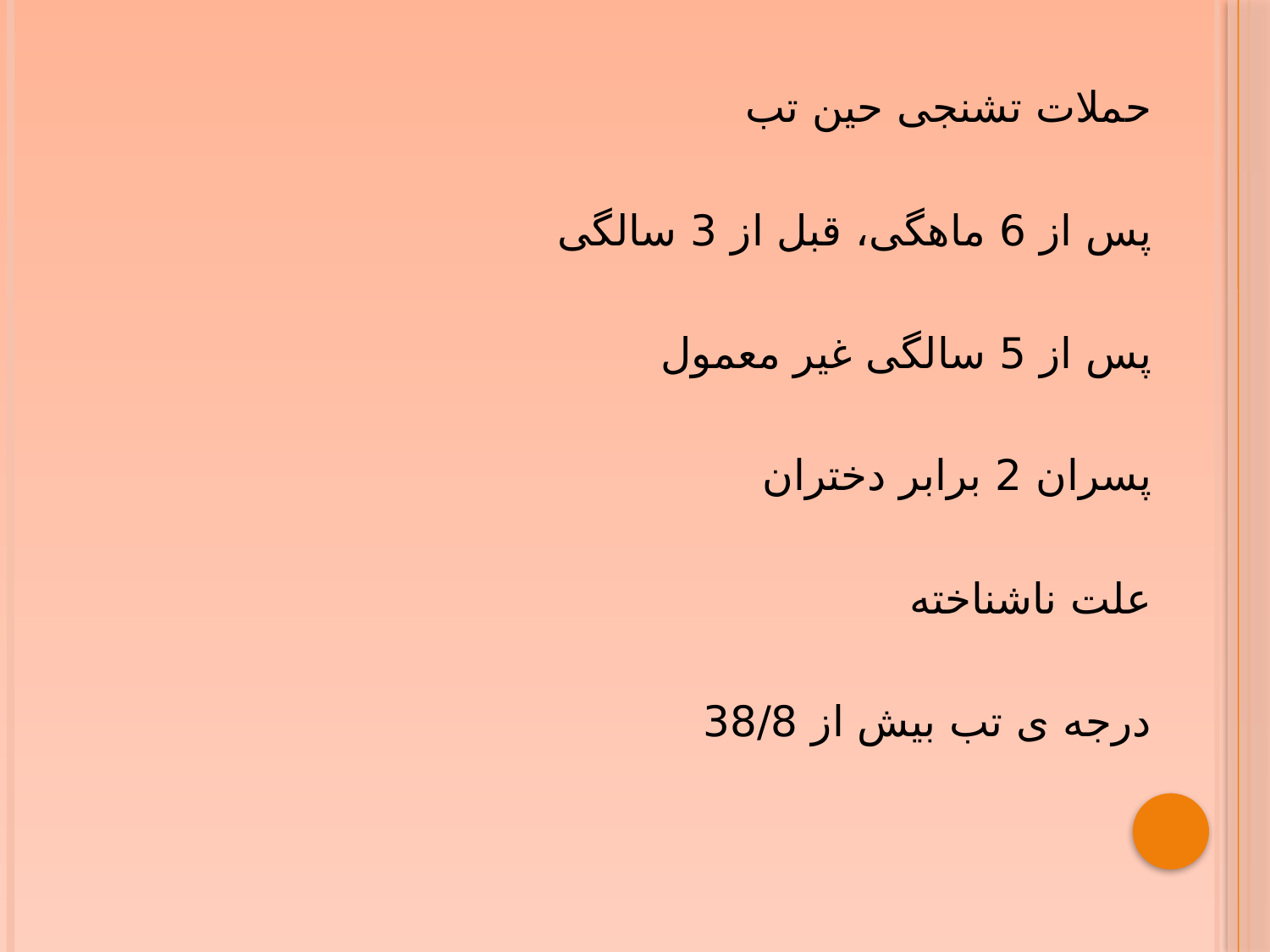

حملات تشنجی حین تب

پس از 6 ماهگی، قبل از 3 سالگی

پس از 5 سالگی غیر معمول

پسران 2 برابر دختران

علت ناشناخته

درجه ی تب بیش از 38/8